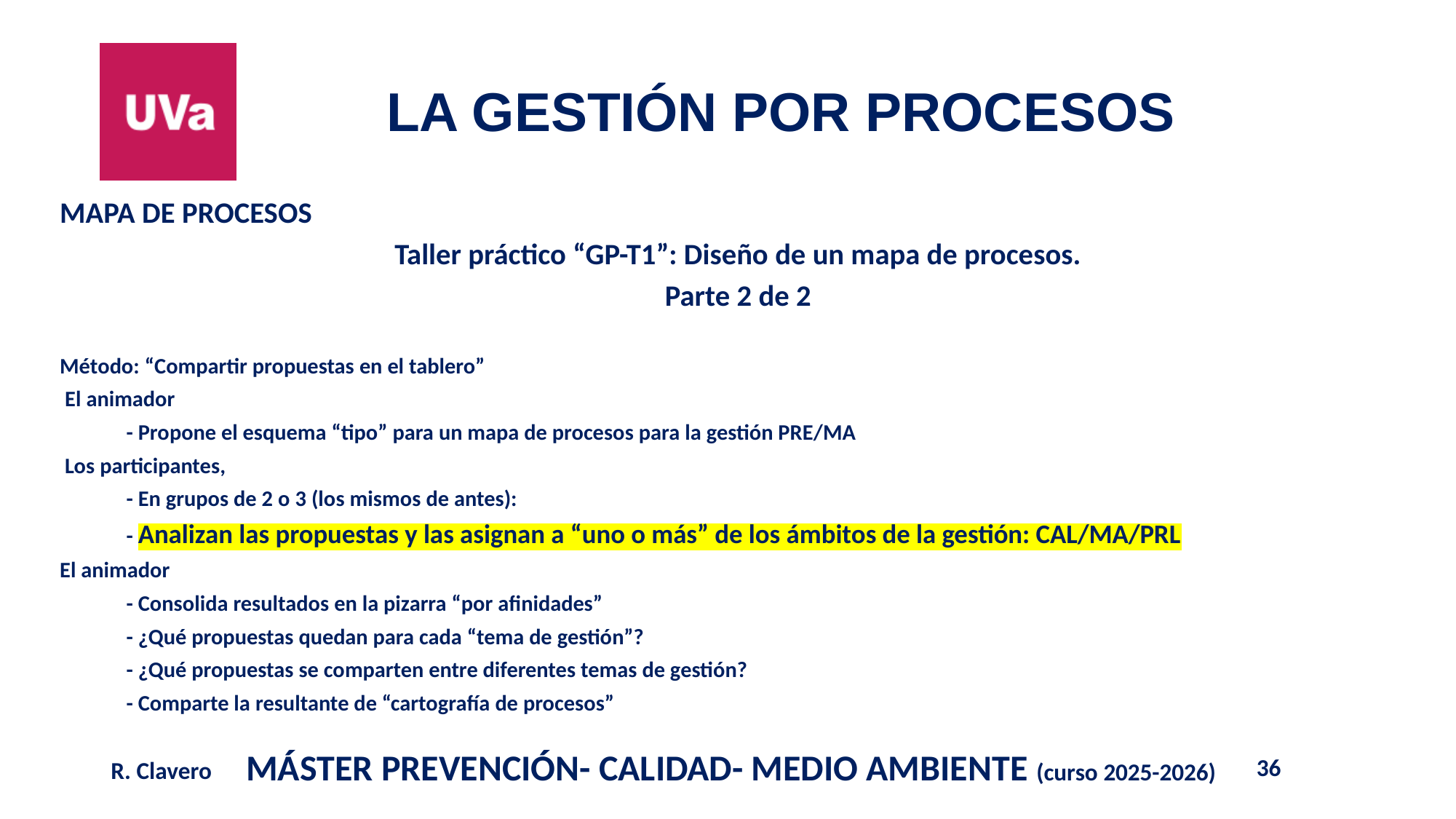

MAPA DE PROCESOS
Taller práctico “GP-T1”: Diseño de un mapa de procesos.
Parte 2 de 2

Método: “Compartir propuestas en el tablero”
 El animador
	- Propone el esquema “tipo” para un mapa de procesos para la gestión PRE/MA
 Los participantes,
	- En grupos de 2 o 3 (los mismos de antes):
	- Analizan las propuestas y las asignan a “uno o más” de los ámbitos de la gestión: CAL/MA/PRL
El animador
	- Consolida resultados en la pizarra “por afinidades”
	- ¿Qué propuestas quedan para cada “tema de gestión”?
	- ¿Qué propuestas se comparten entre diferentes temas de gestión?
	- Comparte la resultante de “cartografía de procesos”